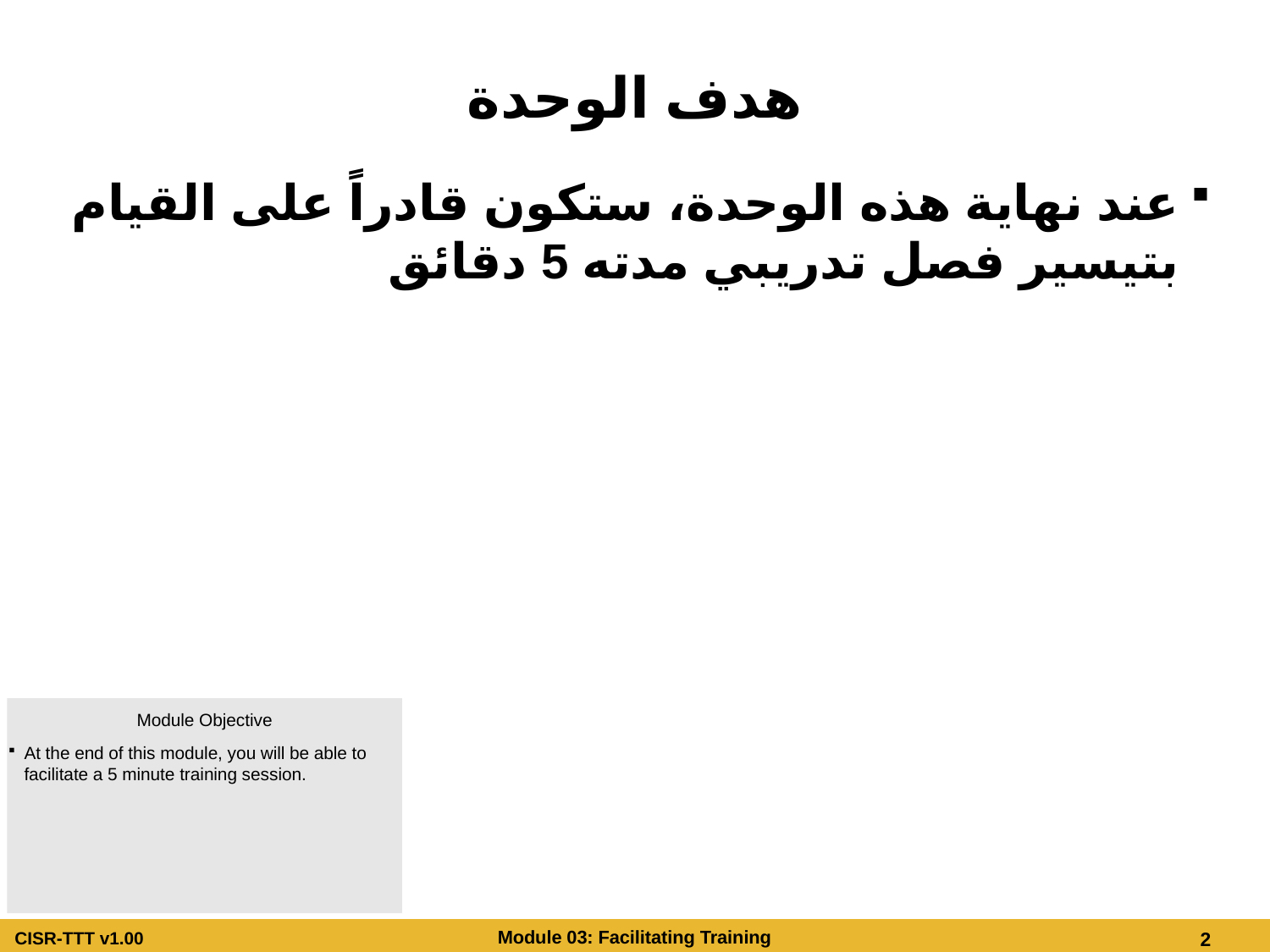

# هدف الوحدة
عند نهاية هذه الوحدة، ستكون قادراً على القيام بتيسير فصل تدريبي مدته 5 دقائق
Module Objective
At the end of this module, you will be able to facilitate a 5 minute training session.